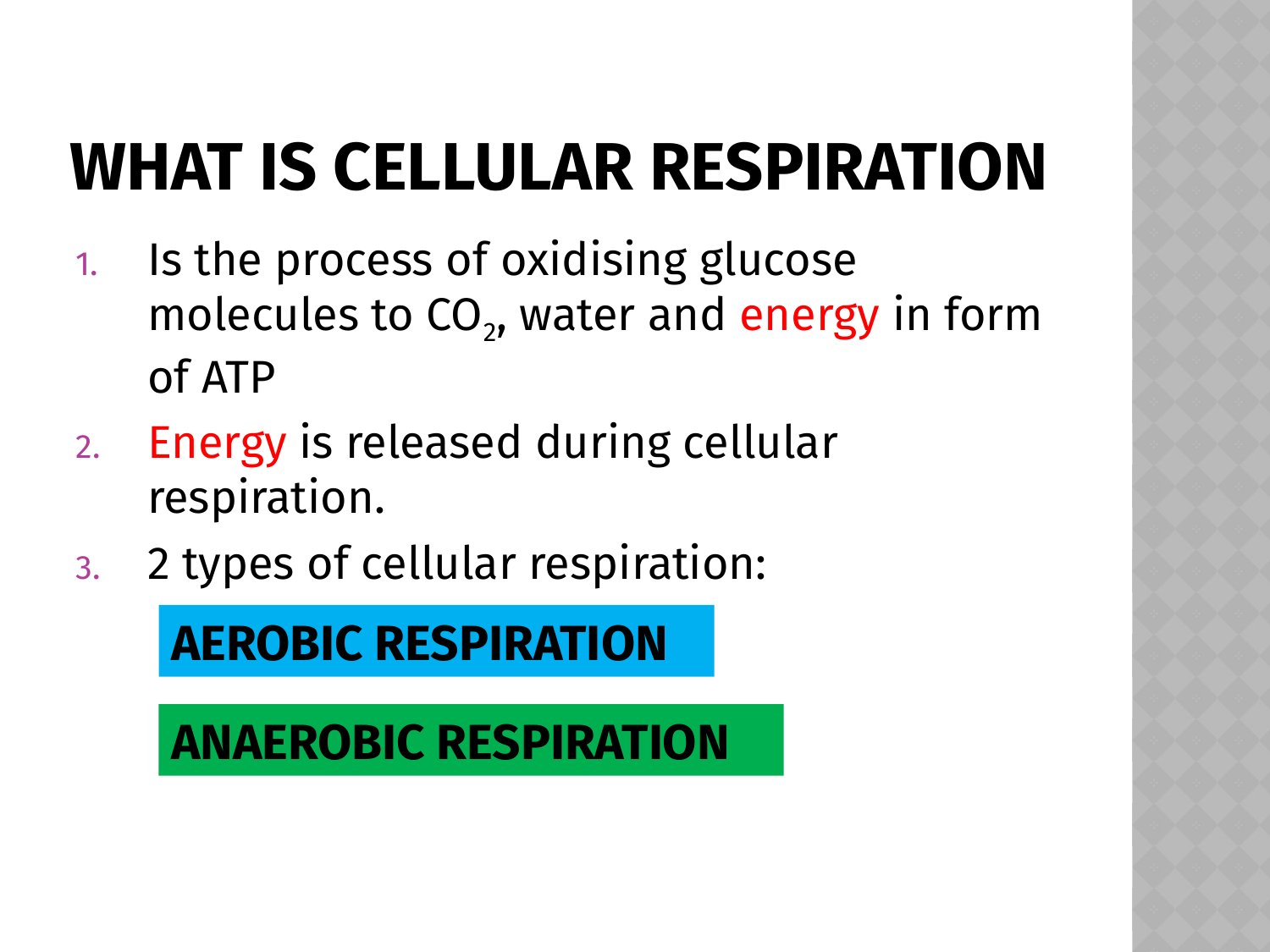

# What is cellular respiration
Is the process of oxidising glucose molecules to CO2, water and energy in form of ATP
Energy is released during cellular respiration.
2 types of cellular respiration:

AEROBIC RESPIRATION
ANAEROBIC RESPIRATION